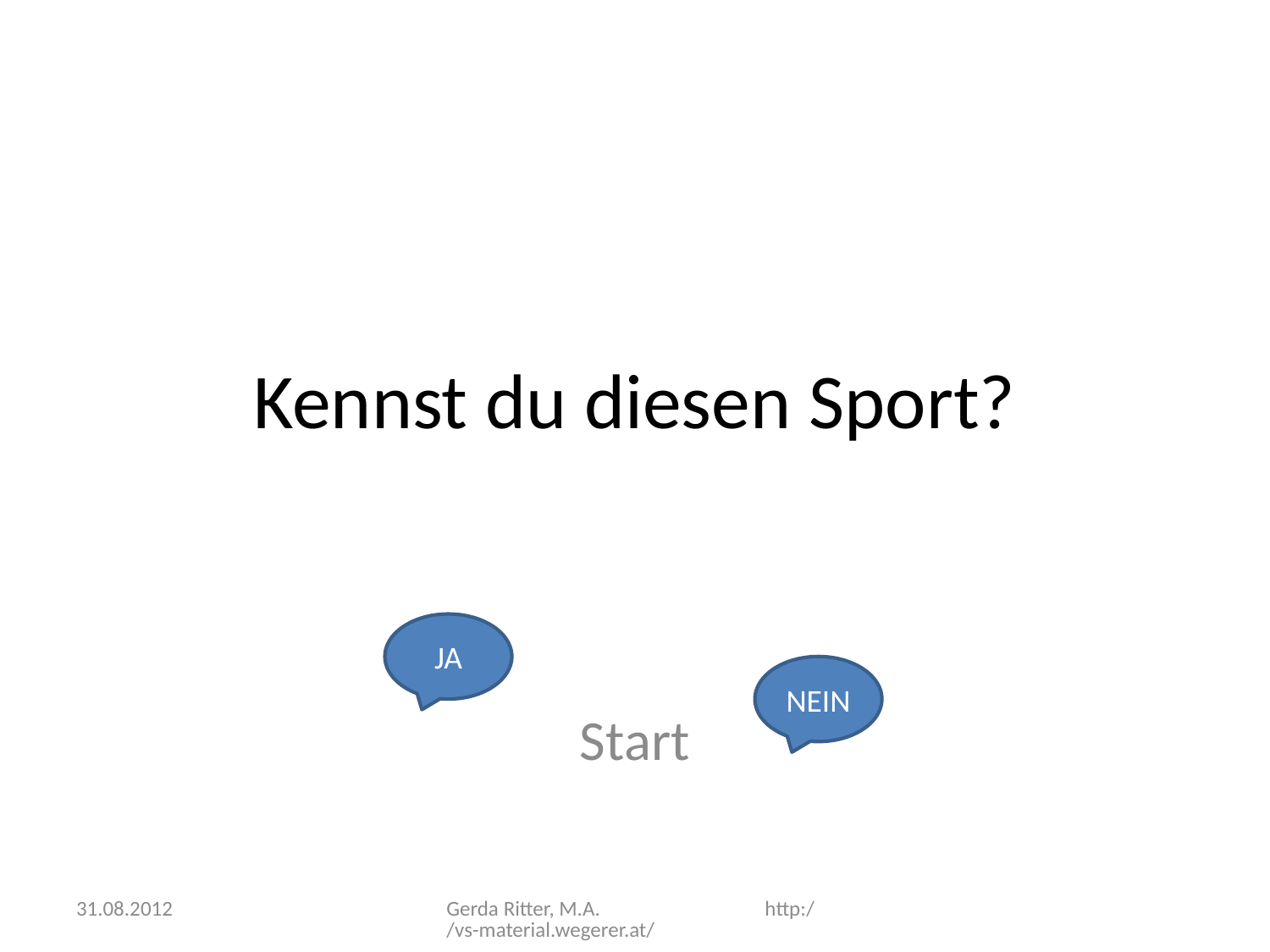

# Kennst du diesen Sport?

Start
JA
NEIN
31.08.2012
Gerda Ritter, M.A.                                  http://vs-material.wegerer.at/